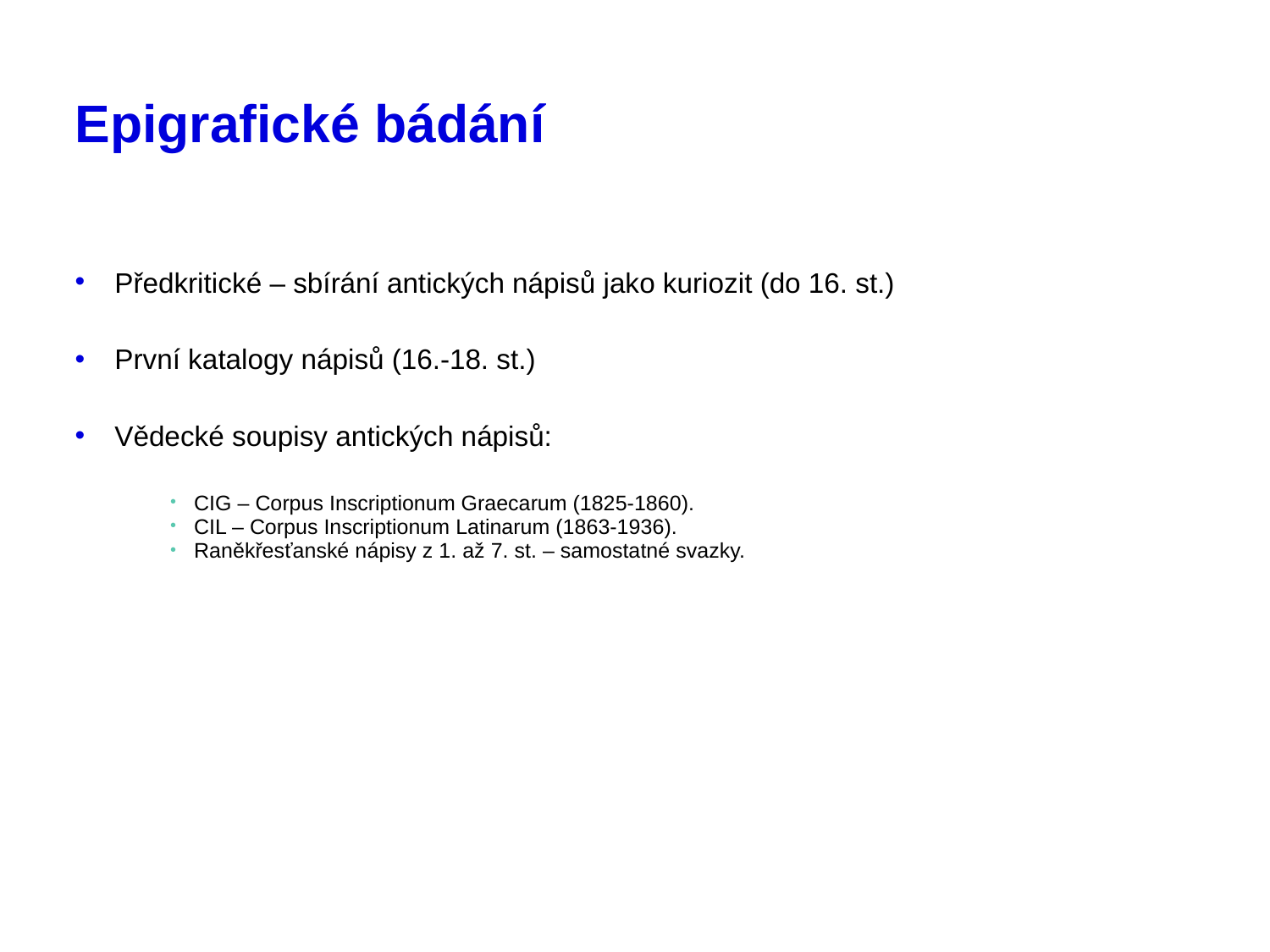

# Epigrafické bádání
Předkritické – sbírání antických nápisů jako kuriozit (do 16. st.)

První katalogy nápisů (16.-18. st.)

Vědecké soupisy antických nápisů:

CIG – Corpus Inscriptionum Graecarum (1825-1860).
CIL – Corpus Inscriptionum Latinarum (1863-1936).
Raněkřesťanské nápisy z 1. až 7. st. – samostatné svazky.